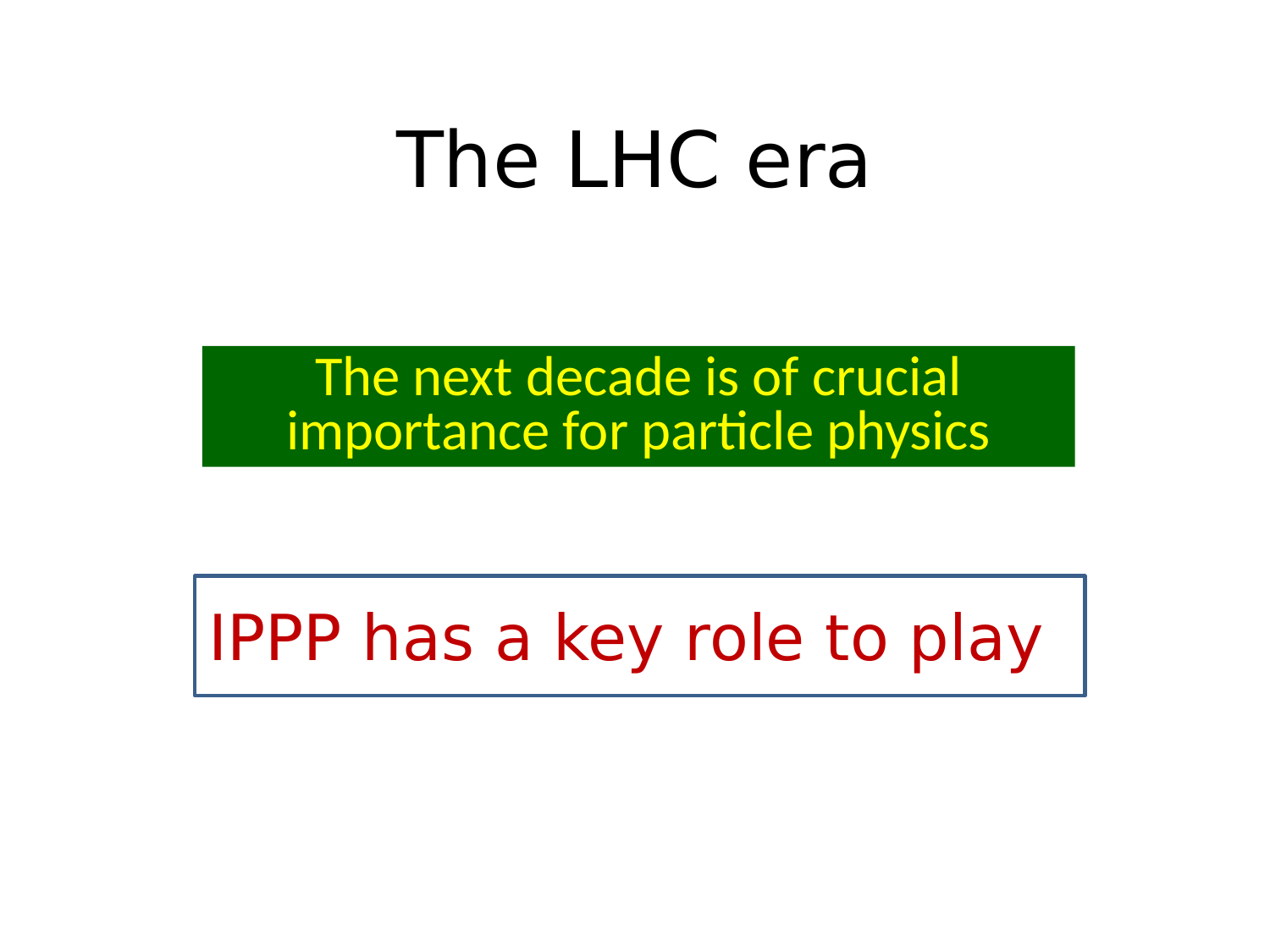

# The LHC era
The next decade is of crucial importance for particle physics

IPPP has a key role to play